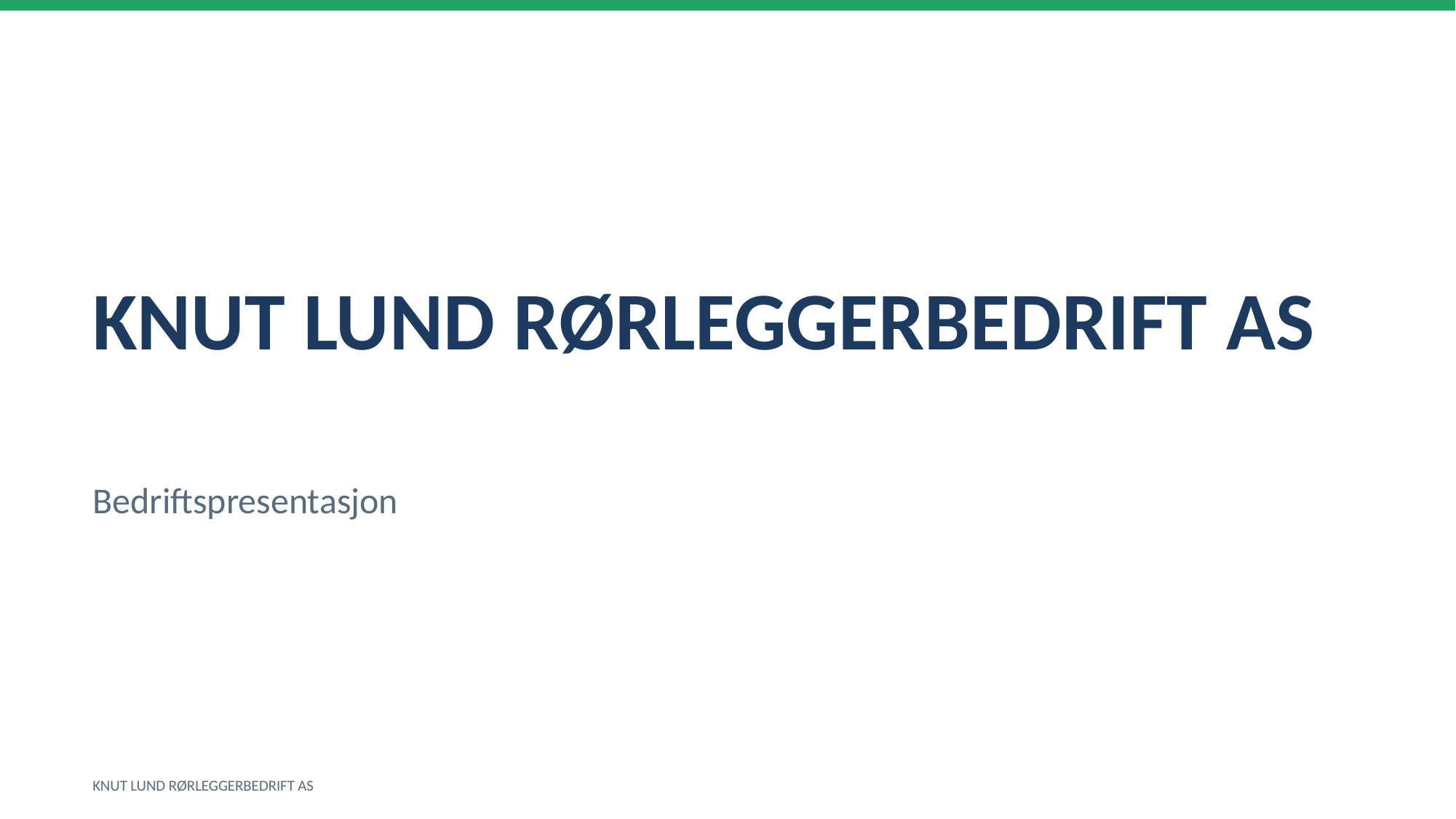

KNUT LUND RØRLEGGERBEDRIFT AS
Bedriftspresentasjon
KNUT LUND RØRLEGGERBEDRIFT AS